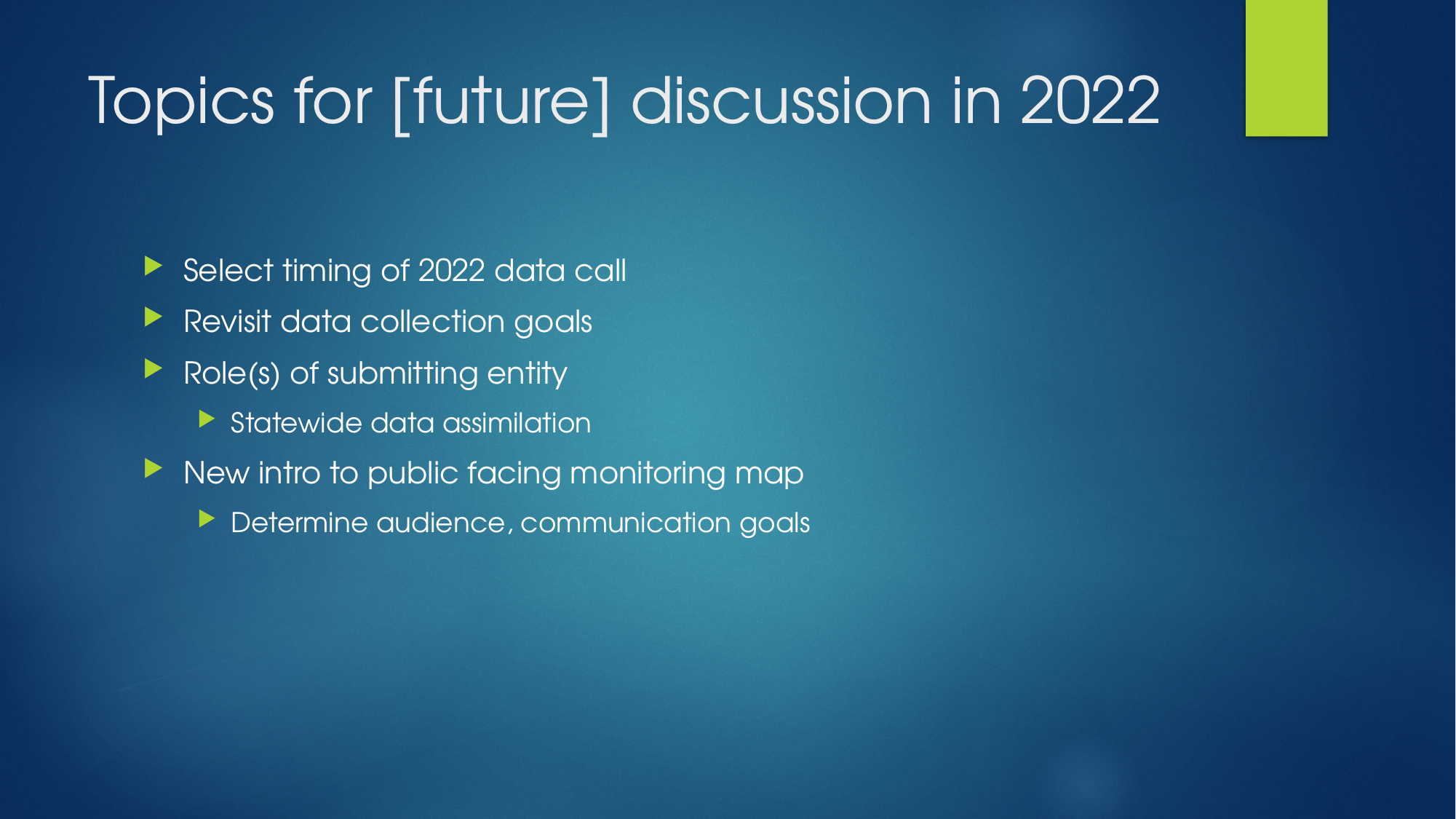

# Topics for [future] discussion in 2022
Select timing of 2022 data call
Revisit data collection goals
Role(s) of submitting entity
Statewide data assimilation
New intro to public facing monitoring map
Determine audience, communication goals